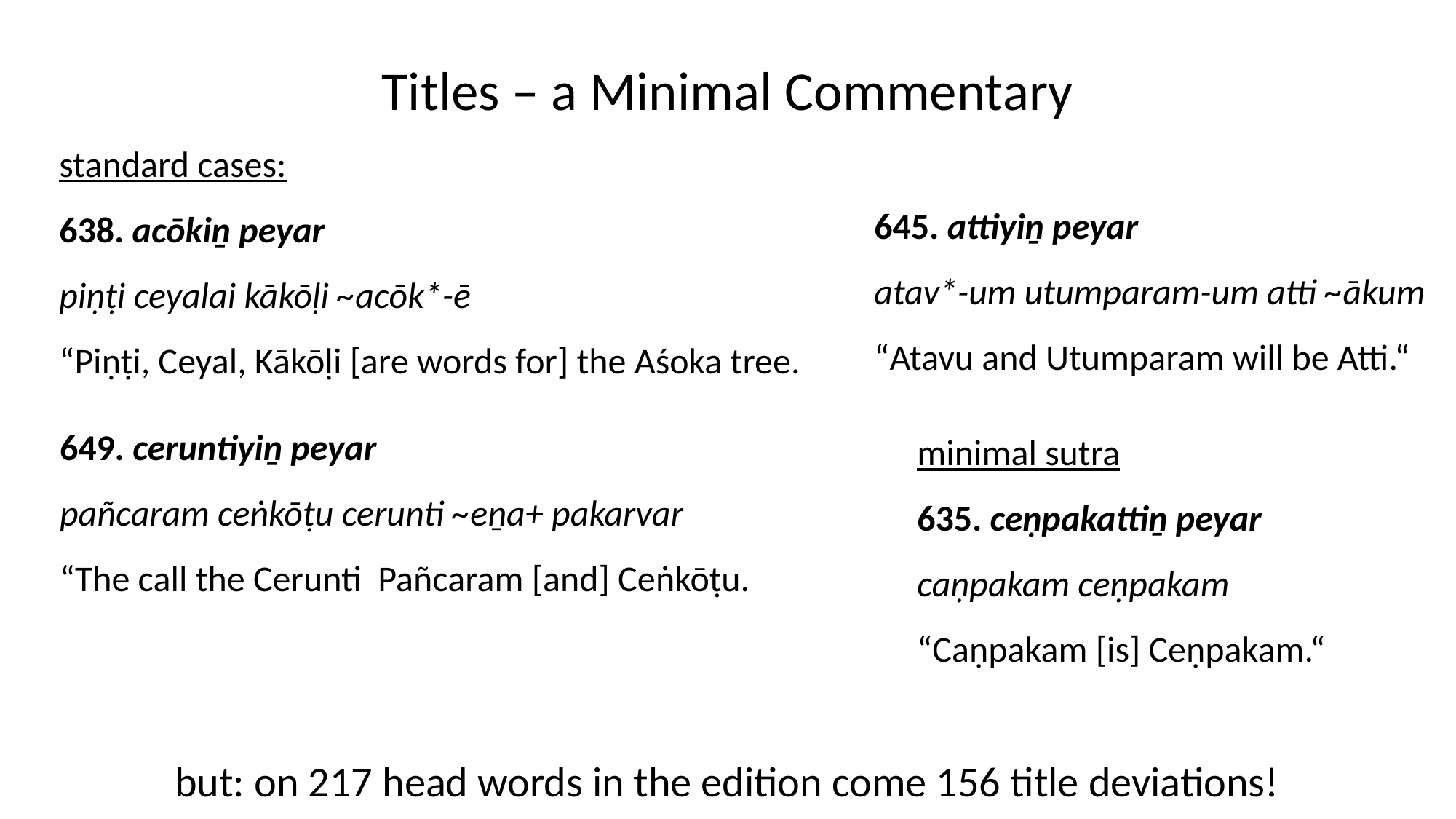

# Titles – a Minimal Commentary
standard cases:
638. acōkiṉ peyar
piṇṭi ceyalai kākōḷi ~acōk*-ē
“Piṇṭi, Ceyal, Kākōḷi [are words for] the Aśoka tree.
645. attiyiṉ peyar
atav*-um utumparam-um atti ~ākum
“Atavu and Utumparam will be Atti.“
649. ceruntiyiṉ peyar
pañcaram ceṅkōṭu cerunti ~eṉa+ pakarvar
“The call the Cerunti  Pañcaram [and] Ceṅkōṭu.
minimal sutra
635. ceṇpakattiṉ peyar
caṇpakam ceṇpakam
“Caṇpakam [is] Ceṇpakam.“
but: on 217 head words in the edition come 156 title deviations!